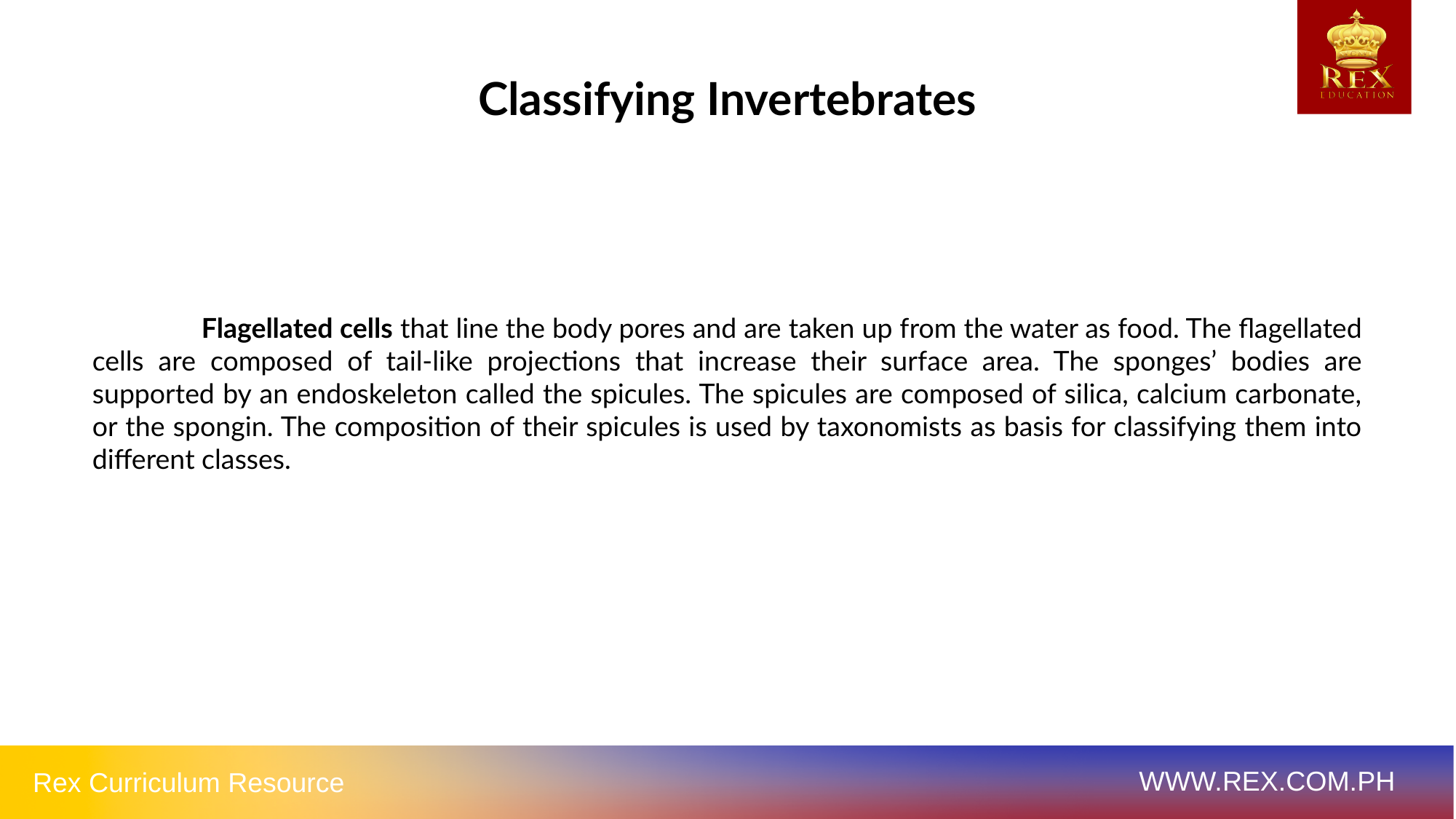

Classifying Invertebrates
	Flagellated cells that line the body pores and are taken up from the water as food. The flagellated cells are composed of tail-like projections that increase their surface area. The sponges’ bodies are supported by an endoskeleton called the spicules. The spicules are composed of silica, calcium carbonate, or the spongin. The composition of their spicules is used by taxonomists as basis for classifying them into different classes.